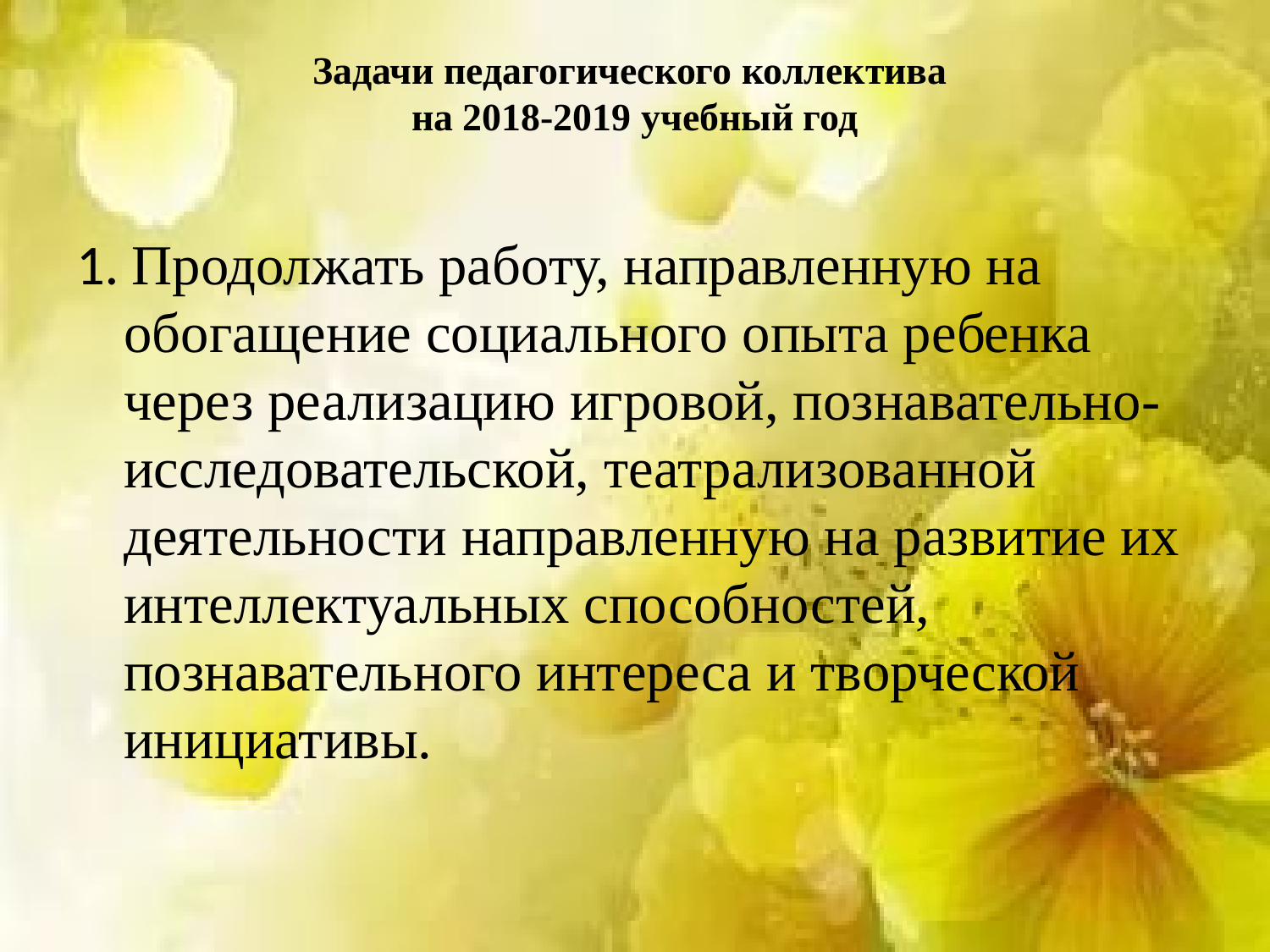

# Задачи педагогического коллектива на 2018-2019 учебный год
1. Продолжать работу, направленную на обогащение социального опыта ребенка через реализацию игровой, познавательно-исследовательской, театрализованной    деятельности направленную на развитие их интеллектуальных способностей, познавательного интереса и творческой инициативы.